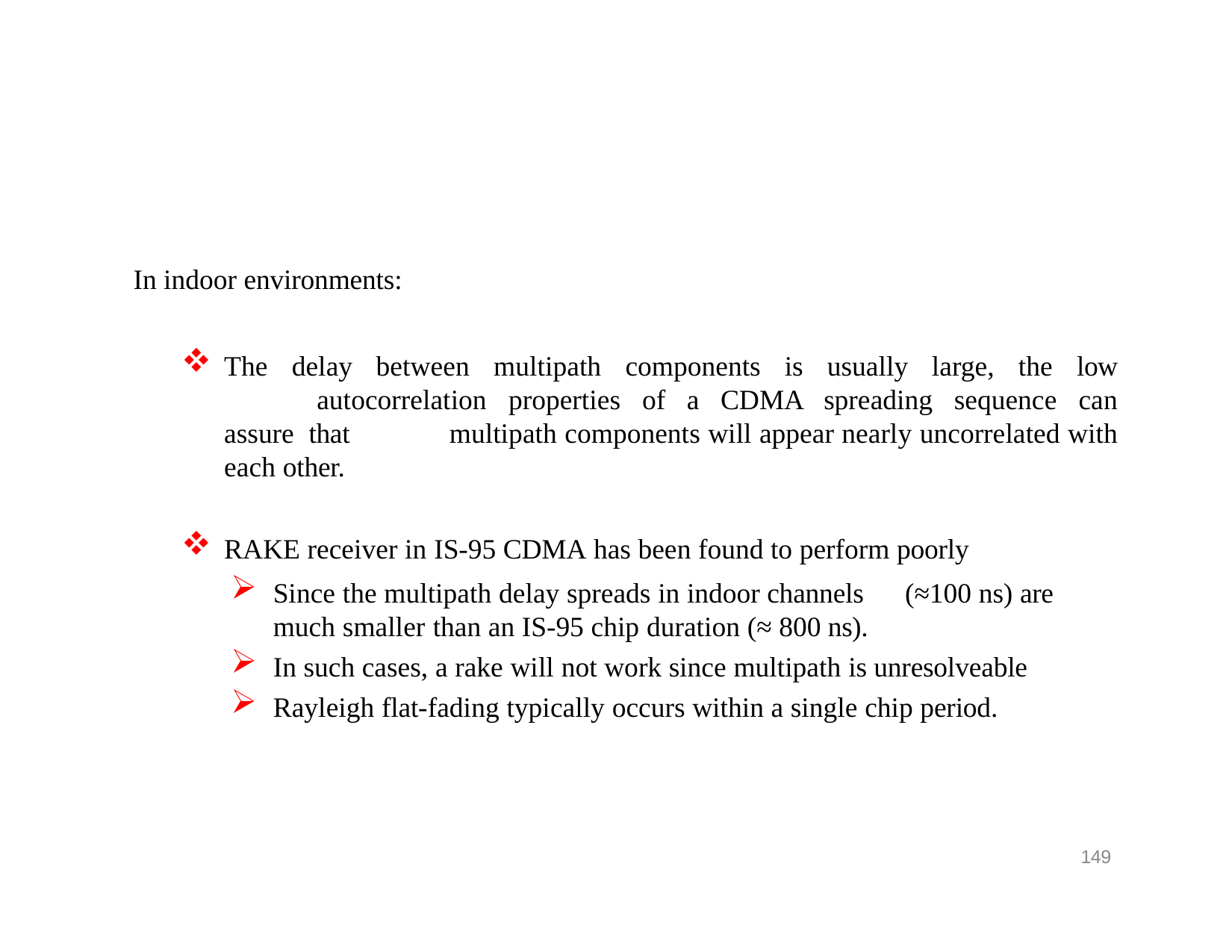

In indoor environments:

The  delay  between  multipath  components  is  usually  large,  the  low 	autocorrelation properties of a CDMA spreading sequence can assure that 	multipath components will appear nearly uncorrelated with each other.

RAKE receiver in IS-95 CDMA has been found to perform poorly
Since the multipath delay spreads in indoor channels
much smaller than an IS-95 chip duration (≈ 800 ns).
In such cases, a rake will not work since multipath is unresolveable
Rayleigh flat-fading typically occurs within a single chip period.
(≈100 ns) are
149